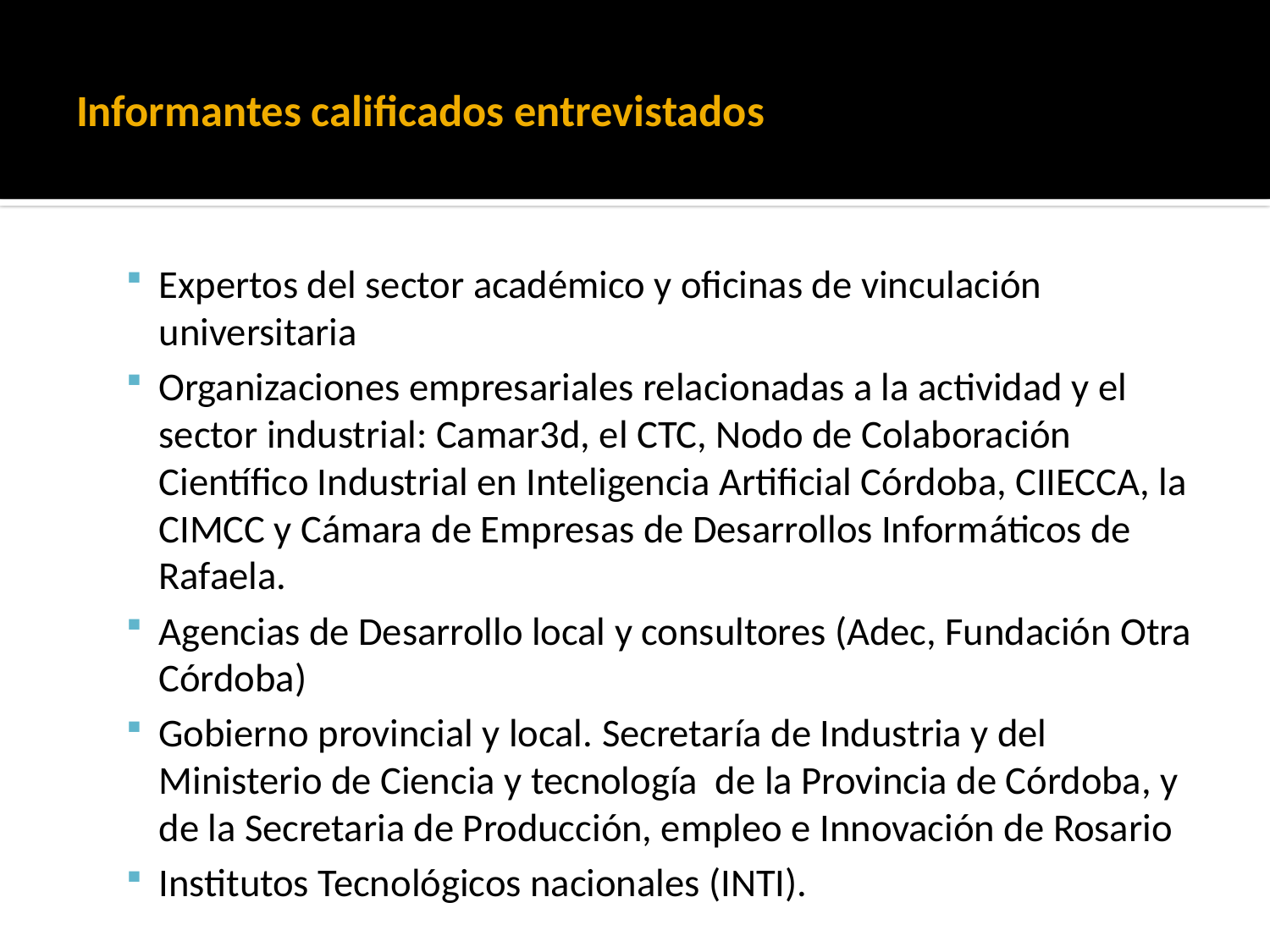

# Informantes calificados entrevistados
Expertos del sector académico y oficinas de vinculación universitaria
Organizaciones empresariales relacionadas a la actividad y el sector industrial: Camar3d, el CTC, Nodo de Colaboración Científico Industrial en Inteligencia Artificial Córdoba, CIIECCA, la CIMCC y Cámara de Empresas de Desarrollos Informáticos de Rafaela.
Agencias de Desarrollo local y consultores (Adec, Fundación Otra Córdoba)
Gobierno provincial y local. Secretaría de Industria y del Ministerio de Ciencia y tecnología  de la Provincia de Córdoba, y de la Secretaria de Producción, empleo e Innovación de Rosario
Institutos Tecnológicos nacionales (INTI).